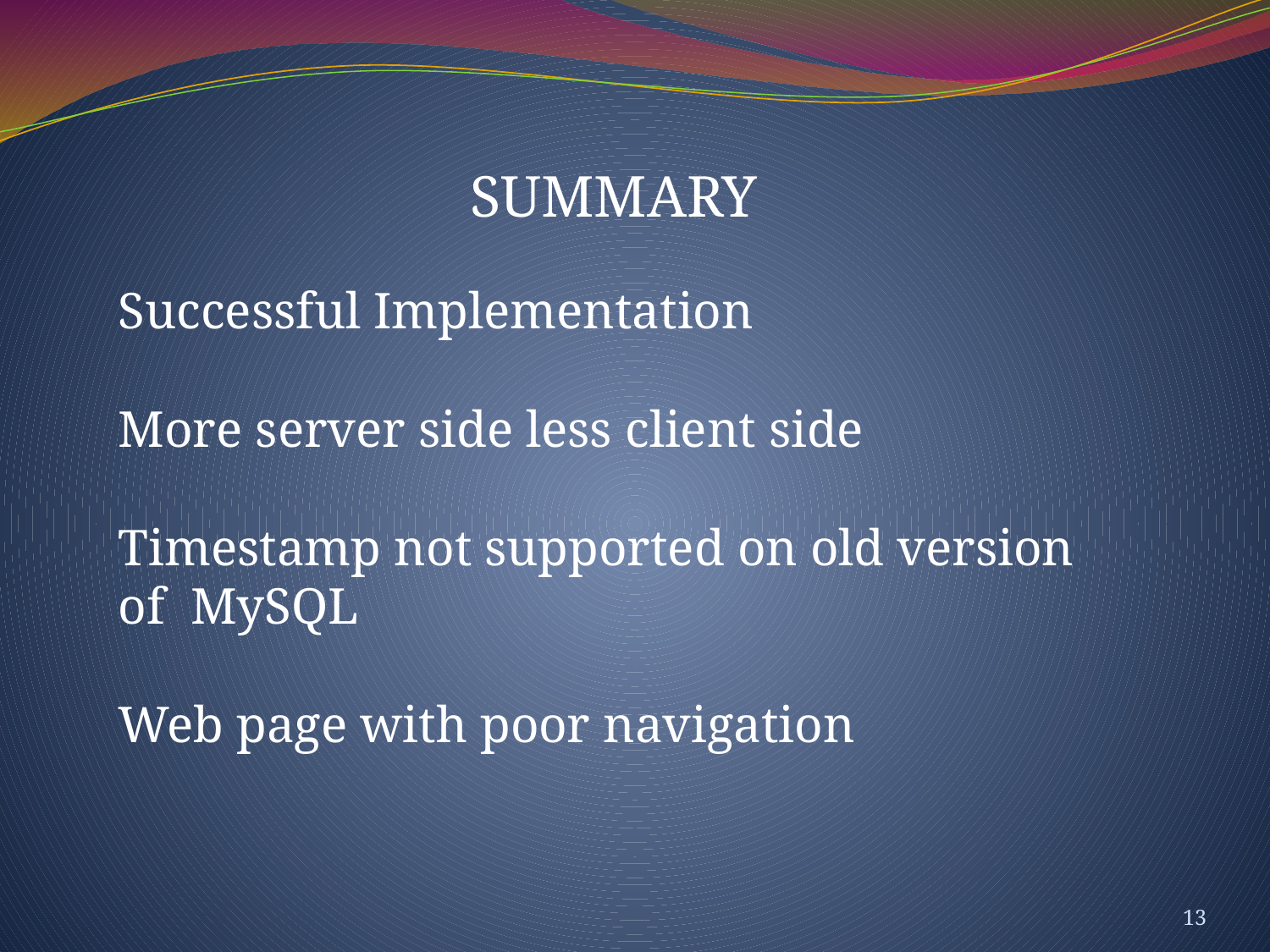

#

SUMMARY

Successful Implementation

More server side less client side

Timestamp not supported on old version of  MySQL

Web page with poor navigation

13